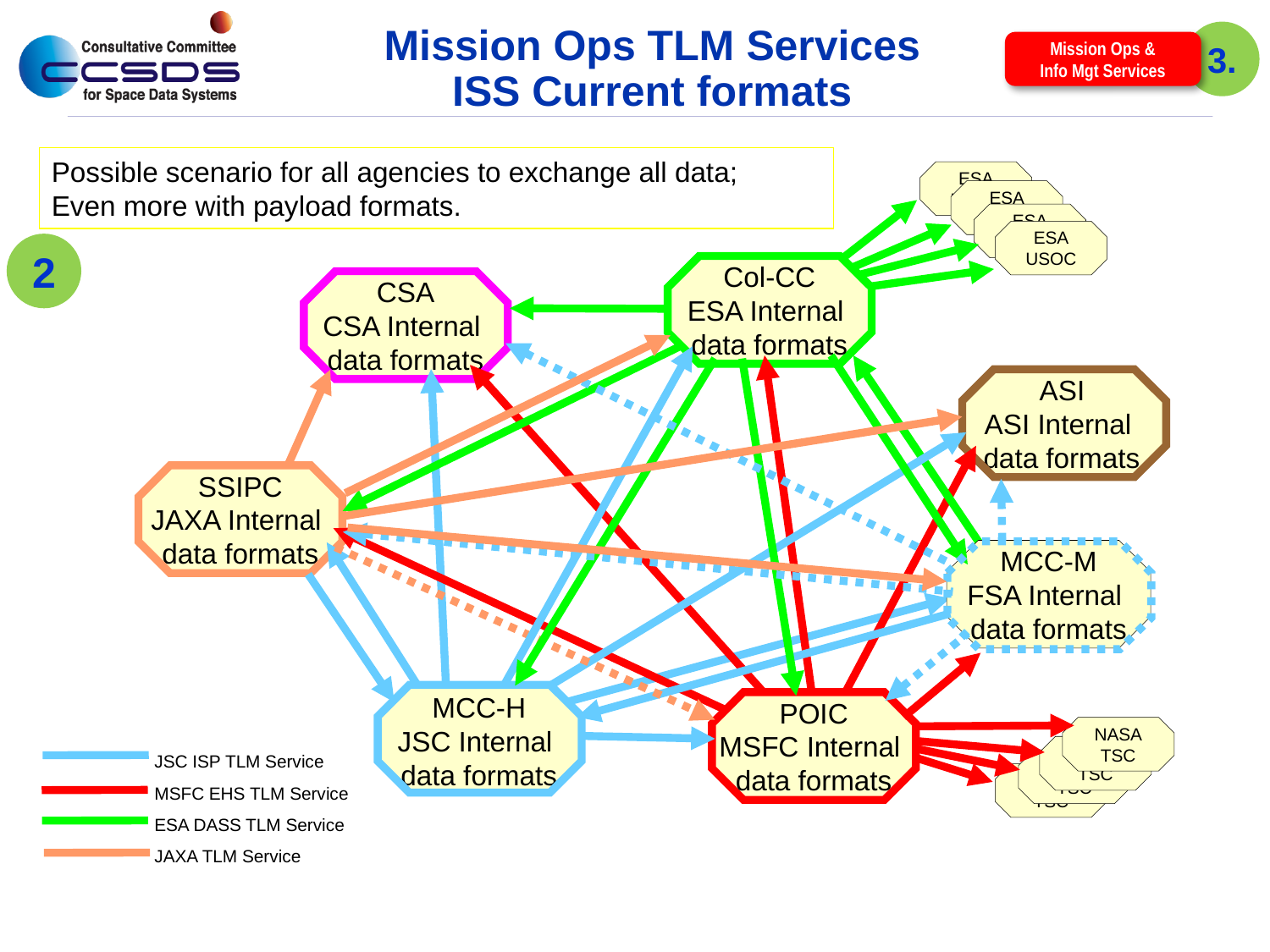

# Mission Ops TLM Services ISS Current formats
3.
Mission Ops &
Info Mgt Services
Possible scenario for all agencies to exchange all data;
Even more with payload formats.
Current status of telemetry service formats exchanged between ISS control centers
ESA
USOC
ESA
USOC

ESA
USOC
ESA
USOC

2

Col-CC
ESA Internal
data formats

CSA
CSA Internal
data formats

ASI
ASI Internal
data formats

SSIPC
JAXA Internal
data formats

MCC-M
FSA Internal
data formats

MCC-H
JSC Internal
data formats
POIC
MSFC Internal
data formats
NASA
TSC

JSC ISP TLM Service
MSFC EHS TLM Service
ESA DASS TLM Service
JAXA TLM Service

NASA
TSC

NASA
TSC

NASA
TSC

Page 37
November 15, 2013